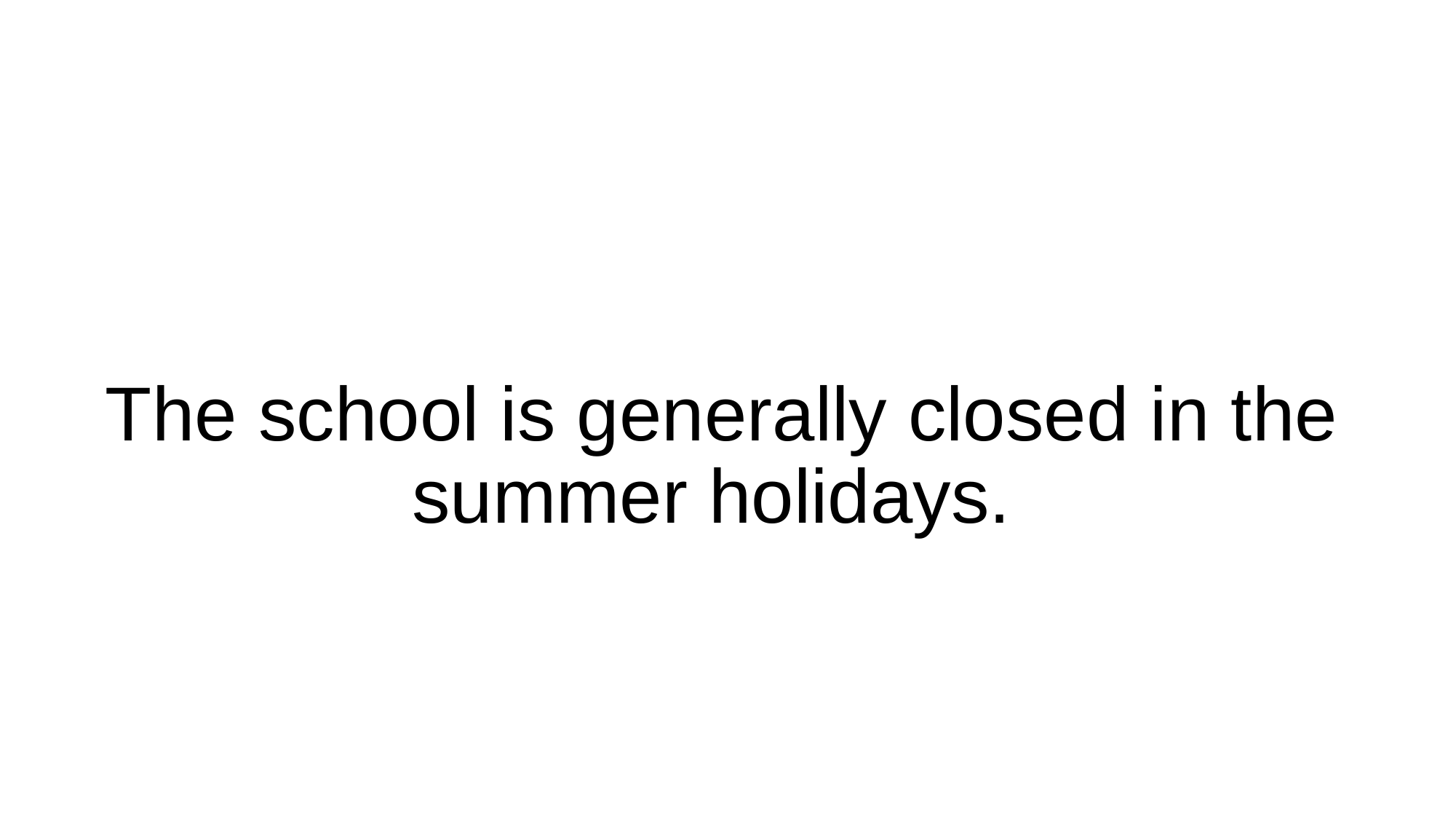

# The school is generally closed in the summer holidays.